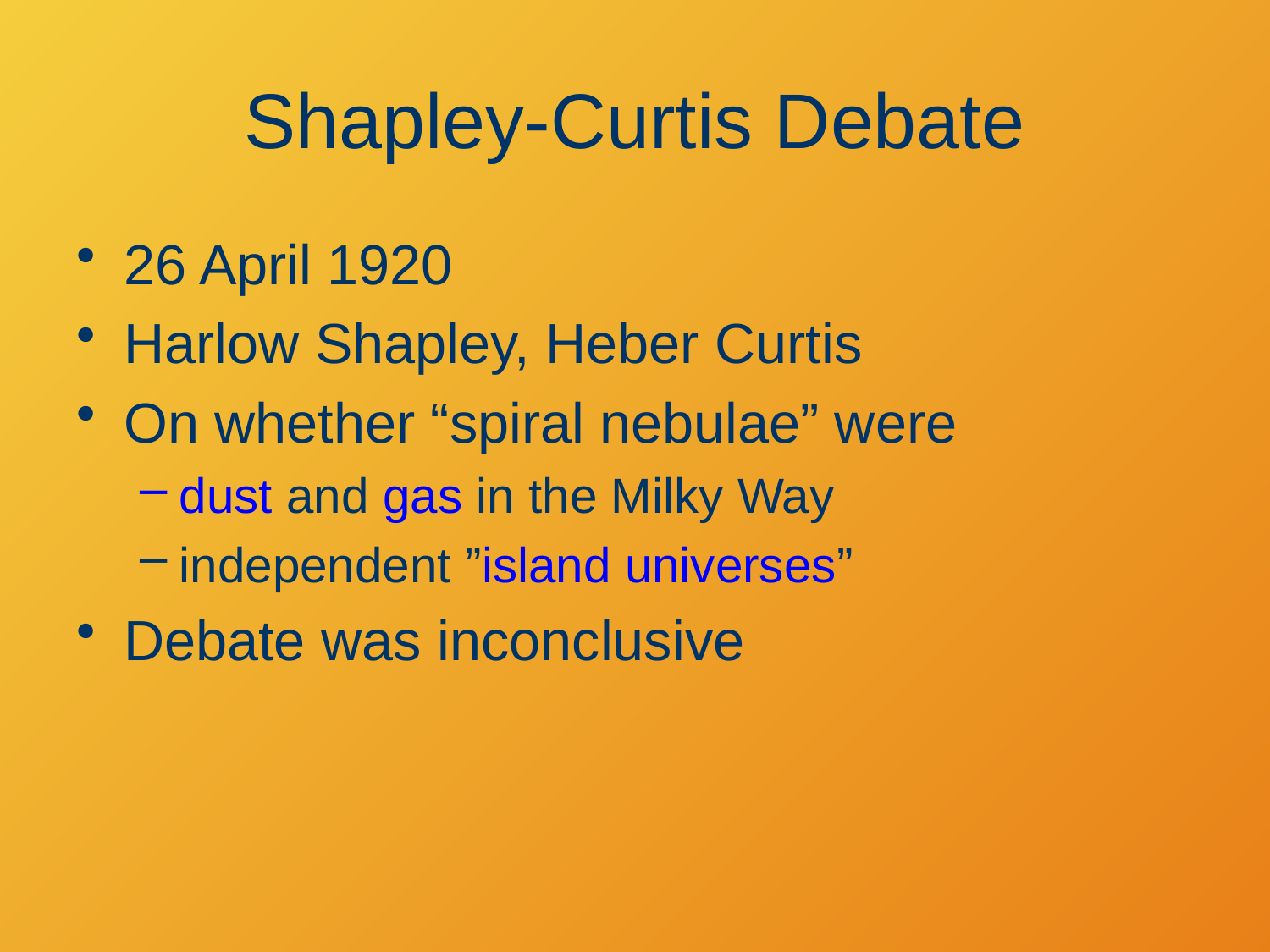

# Shapley-Curtis Debate
26 April 1920
Harlow Shapley, Heber Curtis
On whether “spiral nebulae” were
dust and gas in the Milky Way
independent ”island universes”
Debate was inconclusive